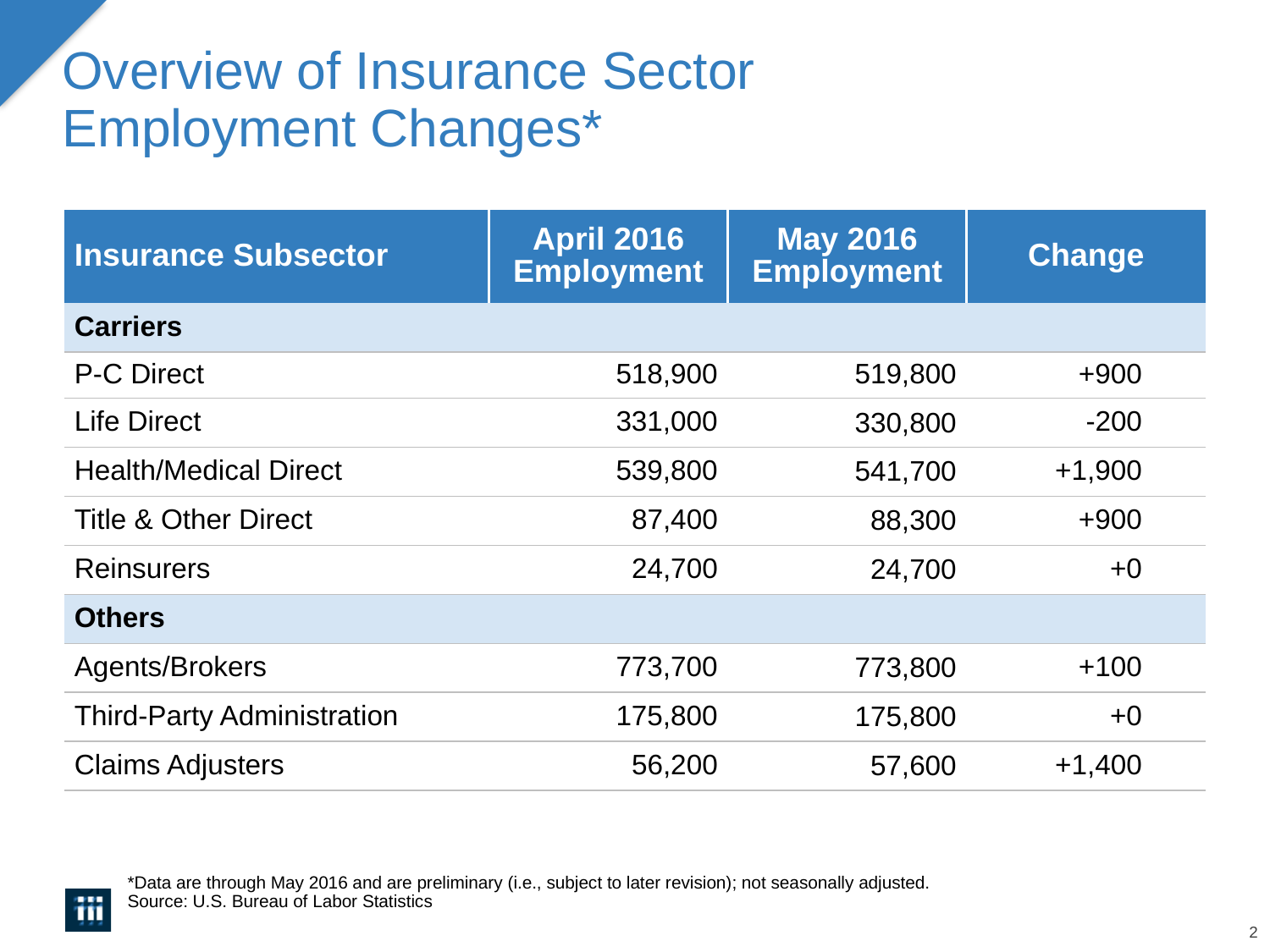

# Overview of Insurance Sector Employment Changes*
| Insurance Subsector | April 2016 Employment | May 2016 Employment | Change |
| --- | --- | --- | --- |
| Carriers |  |  |  |
| P-C Direct | 518,900 | 519,800 | +900 |
| Life Direct | 331,000 | 330,800 | -200 |
| Health/Medical Direct | 539,800 | 541,700 | +1,900 |
| Title & Other Direct | 87,400 | 88,300 | +900 |
| Reinsurers | 24,700 | 24,700 | +0 |
| Others |  |  |  |
| Agents/Brokers | 773,700 | 773,800 | +100 |
| Third-Party Administration | 175,800 | 175,800 | +0 |
| Claims Adjusters | 56,200 | 57,600 | +1,400 |
*Data are through May 2016 and are preliminary (i.e., subject to later revision); not seasonally adjusted.
Source: U.S. Bureau of Labor Statistics